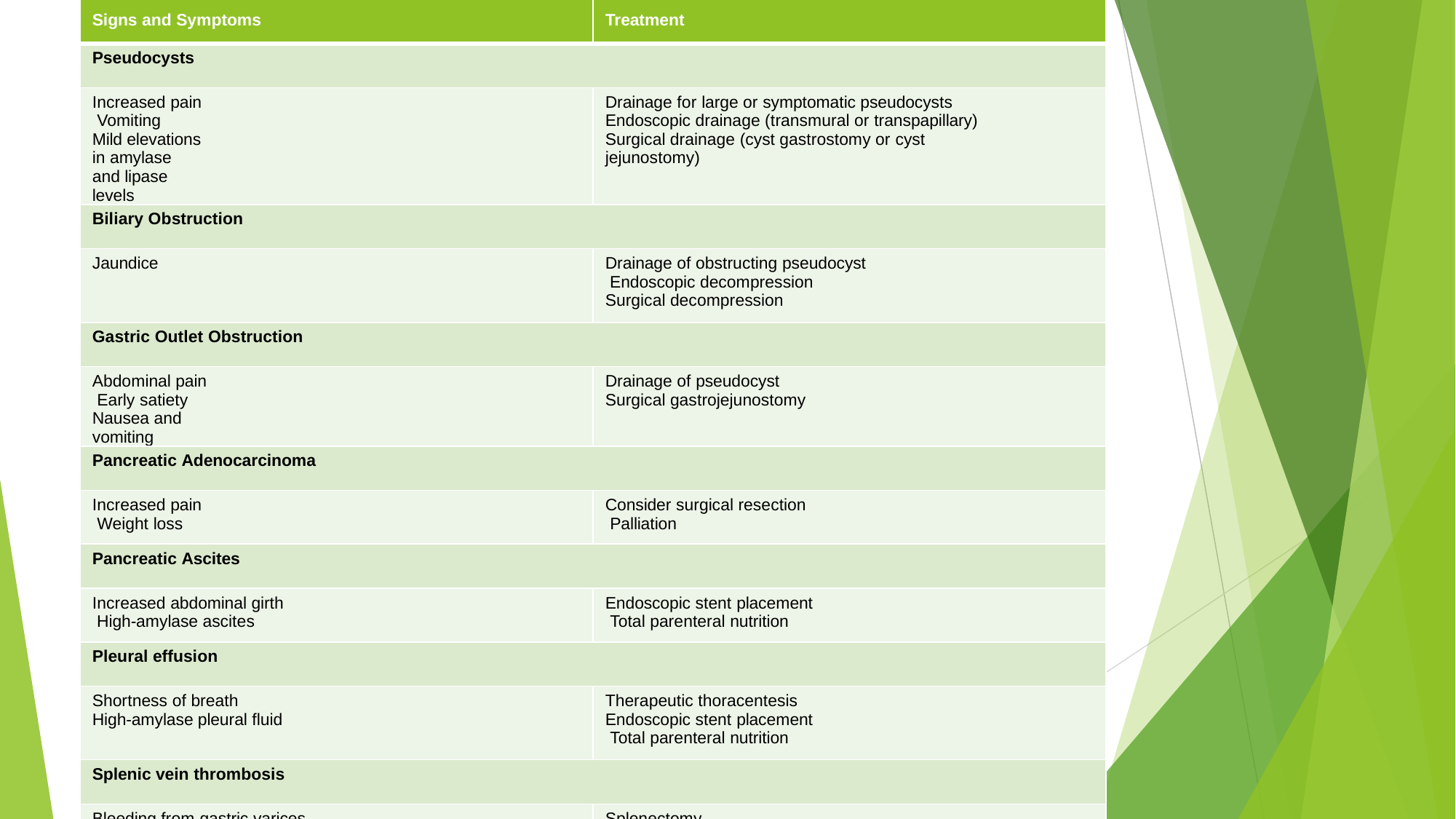

| Signs and Symptoms | Treatment |
| --- | --- |
| Pseudocysts |  |
| Increased pain Vomiting Mild elevations in amylase and lipase levels | Drainage for large or symptomatic pseudocysts Endoscopic drainage (transmural or transpapillary) Surgical drainage (cyst gastrostomy or cyst jejunostomy) |
| Biliary Obstruction |  |
| Jaundice | Drainage of obstructing pseudocyst Endoscopic decompression Surgical decompression |
| Gastric Outlet Obstruction |  |
| Abdominal pain Early satiety Nausea and vomiting | Drainage of pseudocyst Surgical gastrojejunostomy |
| Pancreatic Adenocarcinoma |  |
| Increased pain Weight loss | Consider surgical resection Palliation |
| Pancreatic Ascites |  |
| Increased abdominal girth High-amylase ascites | Endoscopic stent placement Total parenteral nutrition |
| Pleural effusion |  |
| Shortness of breath High-amylase pleural fluid | Therapeutic thoracentesis Endoscopic stent placement Total parenteral nutrition |
| Splenic vein thrombosis |  |
| Bleeding from gastric varices | Splenectomy |